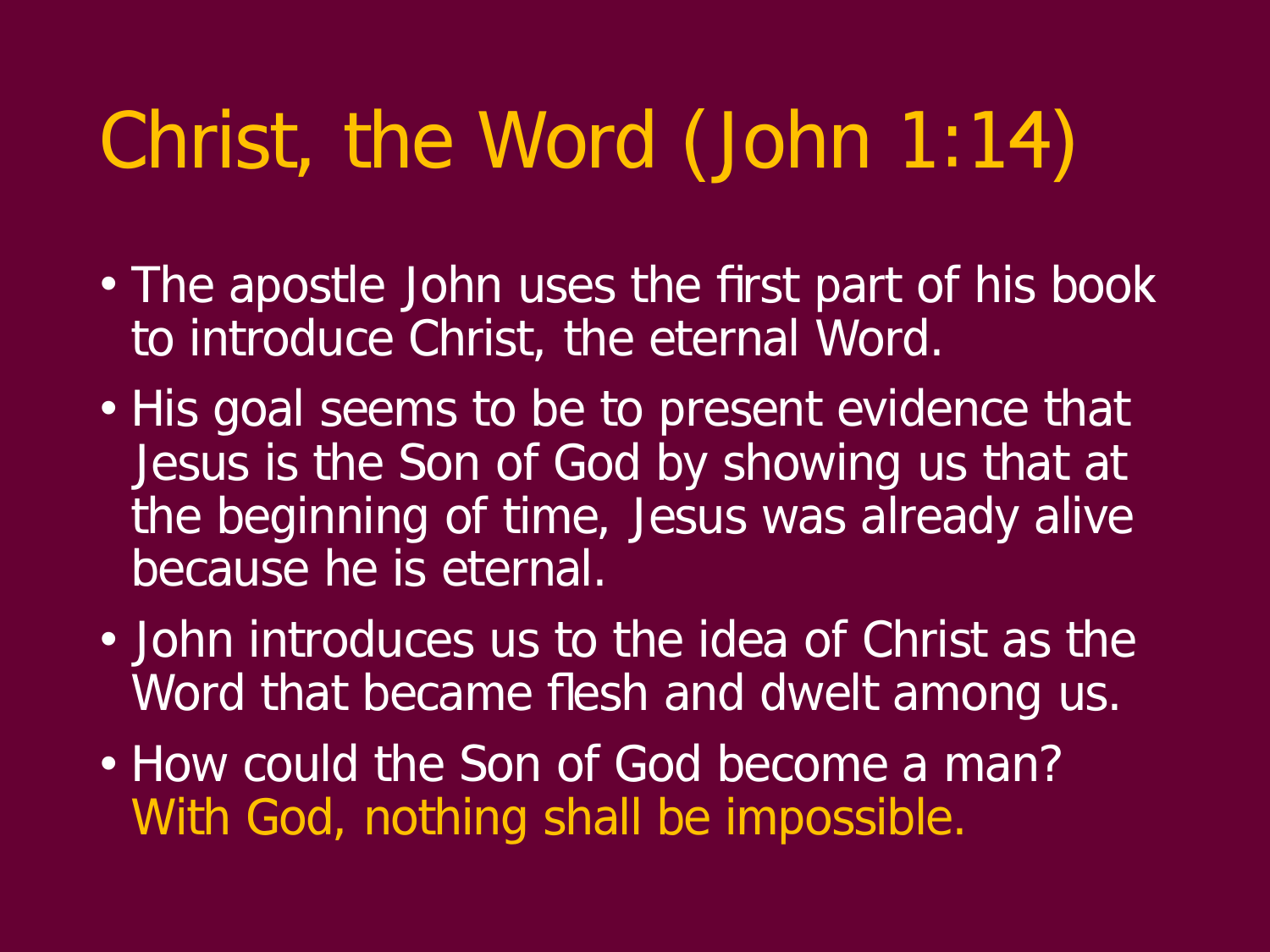

# Christ, the Word (John 1:14)
The apostle John uses the first part of his book to introduce Christ, the eternal Word.
His goal seems to be to present evidence that Jesus is the Son of God by showing us that at the beginning of time, Jesus was already alive because he is eternal.
John introduces us to the idea of Christ as the Word that became flesh and dwelt among us.
How could the Son of God become a man? With God, nothing shall be impossible.